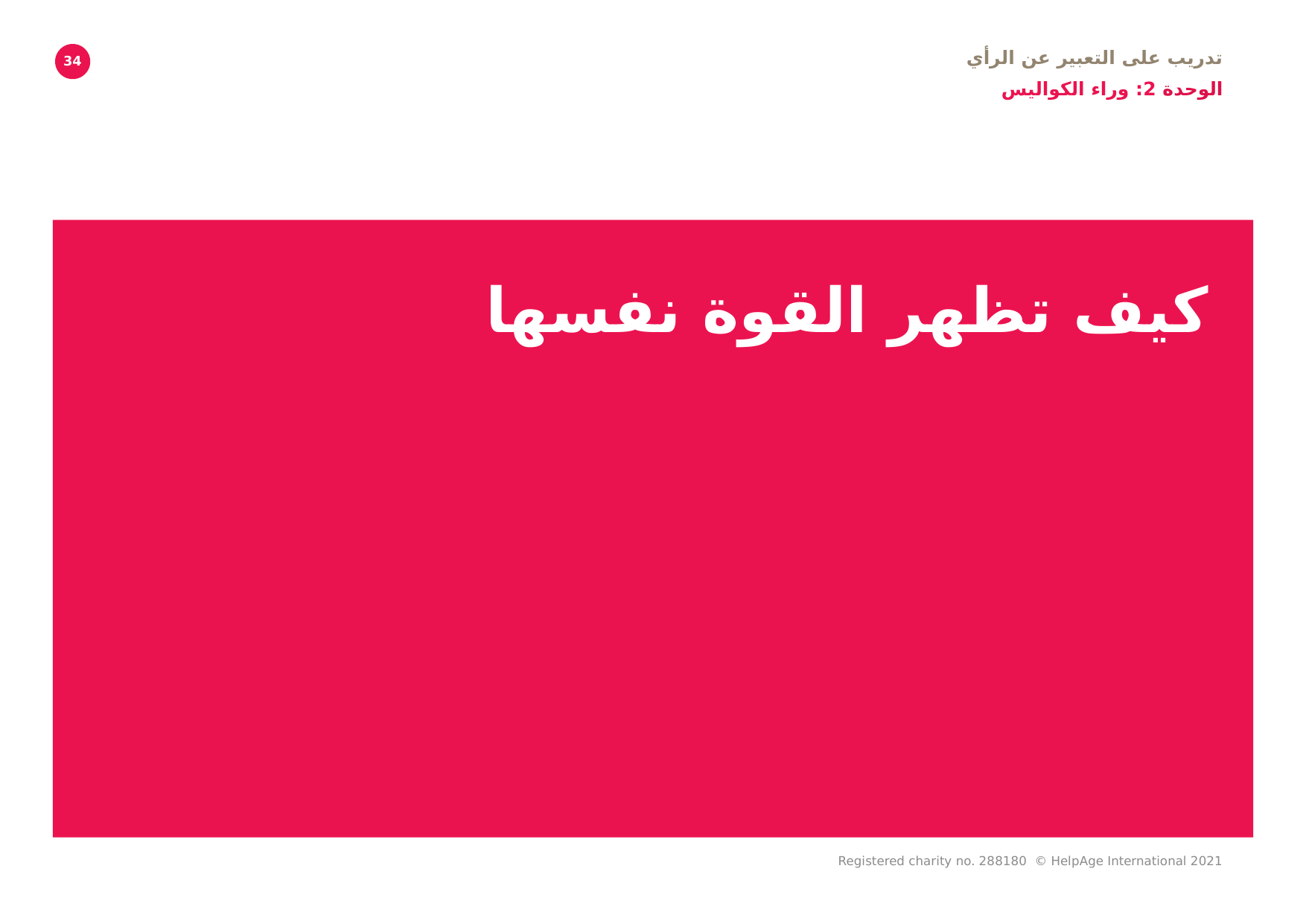

تدريب على التعبير عن الرأي
الوحدة 2: وراء الكواليس

34
# كيف تظهر القوة نفسها